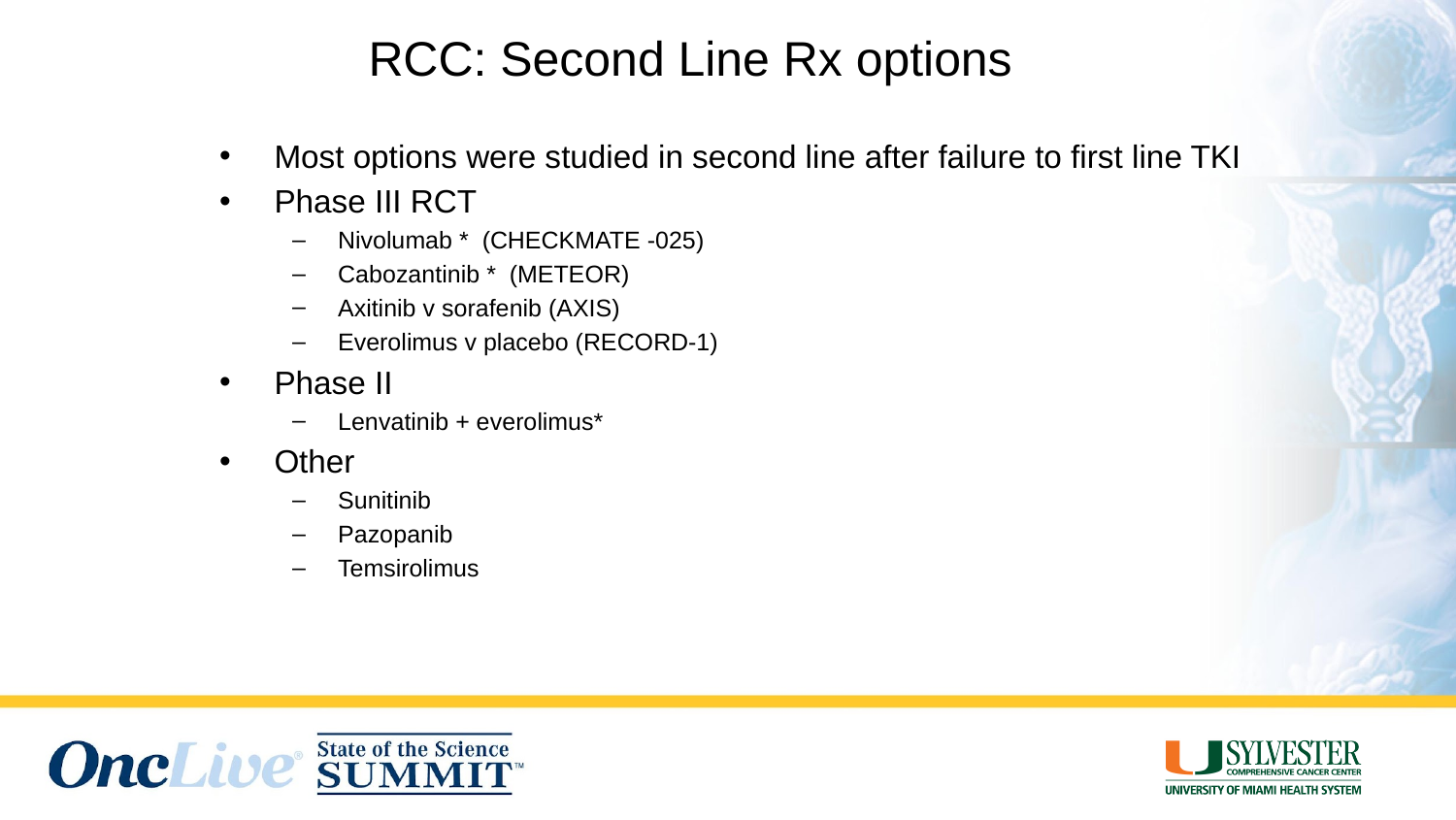

RCC: Second Line Rx options
Most options were studied in second line after failure to first line TKI
Phase III RCT
Nivolumab *  (CHECKMATE -025)
Cabozantinib *  (METEOR)
Axitinib v sorafenib (AXIS)
Everolimus v placebo (RECORD-1)
Phase II
Lenvatinib + everolimus*
Other
Sunitinib
Pazopanib
Temsirolimus